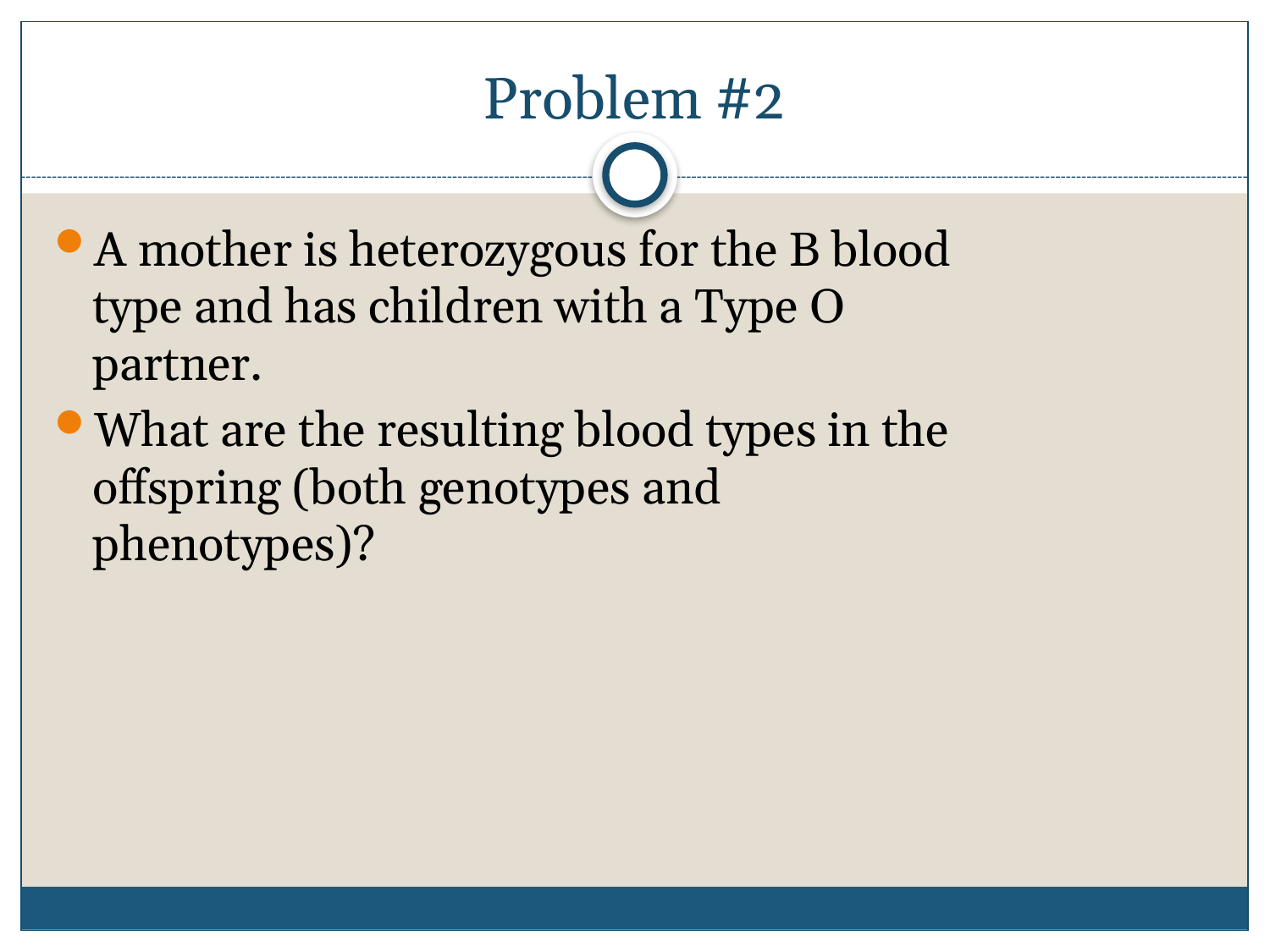

# Problem #2
A mother is heterozygous for the B blood type and has children with a Type O partner.
What are the resulting blood types in the offspring (both genotypes and phenotypes)?